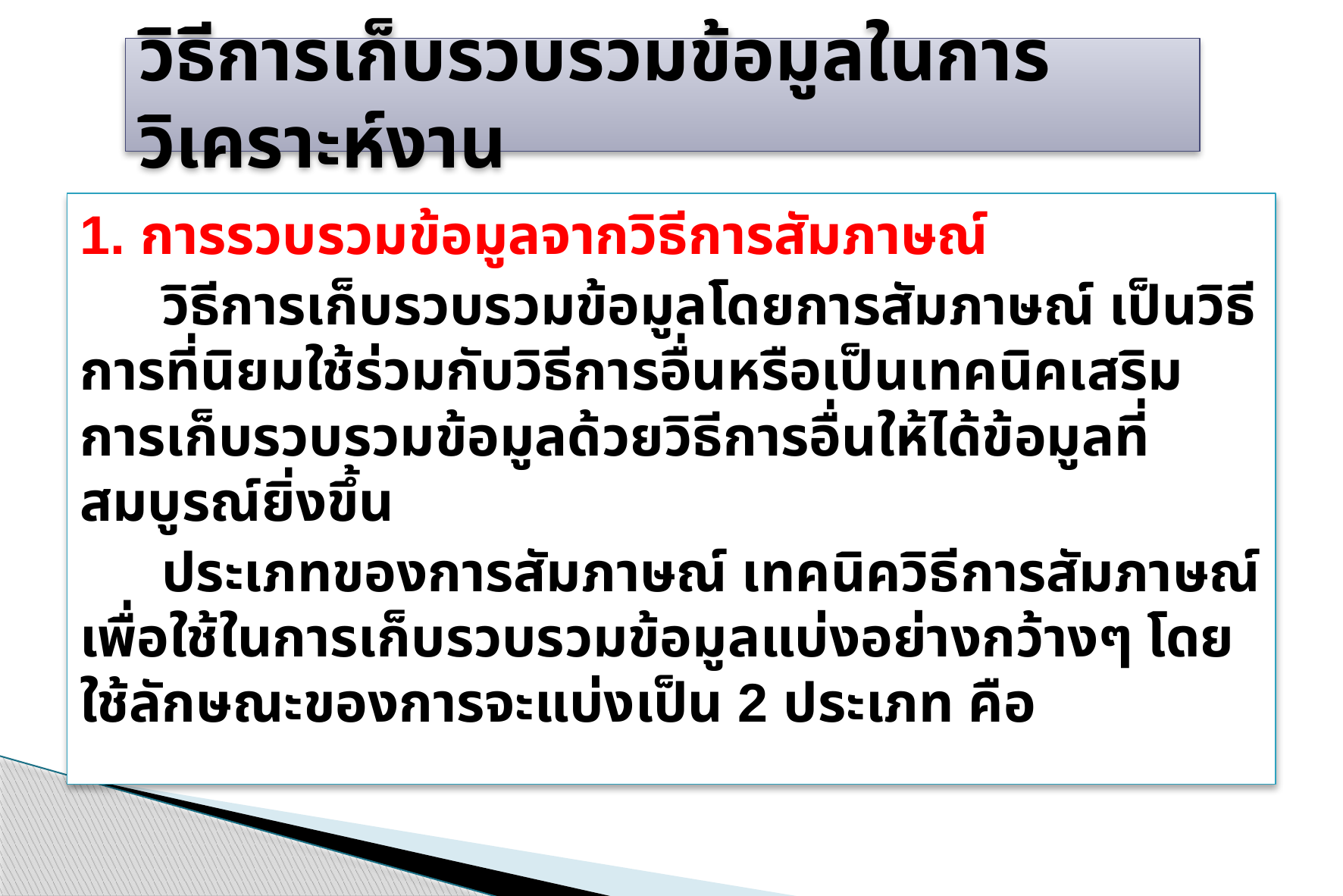

# วิธีการเก็บรวบรวมข้อมูลในการวิเคราะห์งาน
1. การรวบรวมข้อมูลจากวิธีการสัมภาษณ์
	วิธีการเก็บรวบรวมข้อมูลโดยการสัมภาษณ์ เป็นวิธีการที่นิยมใช้ร่วมกับวิธีการอื่นหรือเป็นเทคนิคเสริมการเก็บรวบรวมข้อมูลด้วยวิธีการอื่นให้ได้ข้อมูลที่สมบูรณ์ยิ่งขึ้น
	ประเภทของการสัมภาษณ์ เทคนิควิธีการสัมภาษณ์เพื่อใช้ในการเก็บรวบรวมข้อมูลแบ่งอย่างกว้างๆ โดยใช้ลักษณะของการจะแบ่งเป็น 2 ประเภท คือ